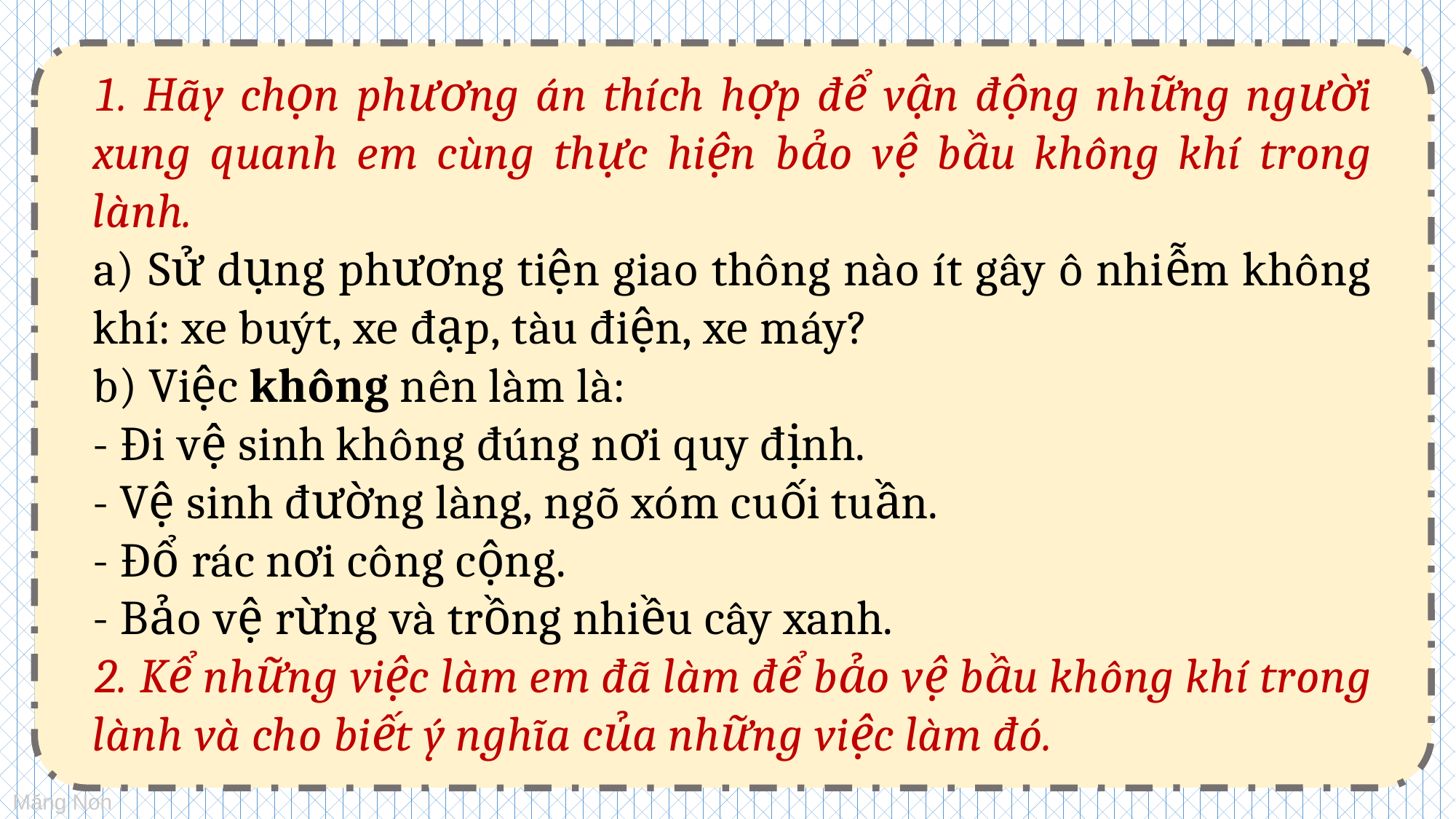

1. Hãy chọn phương án thích hợp để vận động những người xung quanh em cùng thực hiện bảo vệ bầu không khí trong lành.
a) Sử dụng phương tiện giao thông nào ít gây ô nhiễm không khí: xe buýt, xe đạp, tàu điện, xe máy?
b) Việc không nên làm là:
- Đi vệ sinh không đúng nơi quy định.
- Vệ sinh đường làng, ngõ xóm cuối tuần.
- Đổ rác nơi công cộng.
- Bảo vệ rừng và trồng nhiều cây xanh.
2. Kể những việc làm em đã làm để bảo vệ bầu không khí trong lành và cho biết ý nghĩa của những việc làm đó.